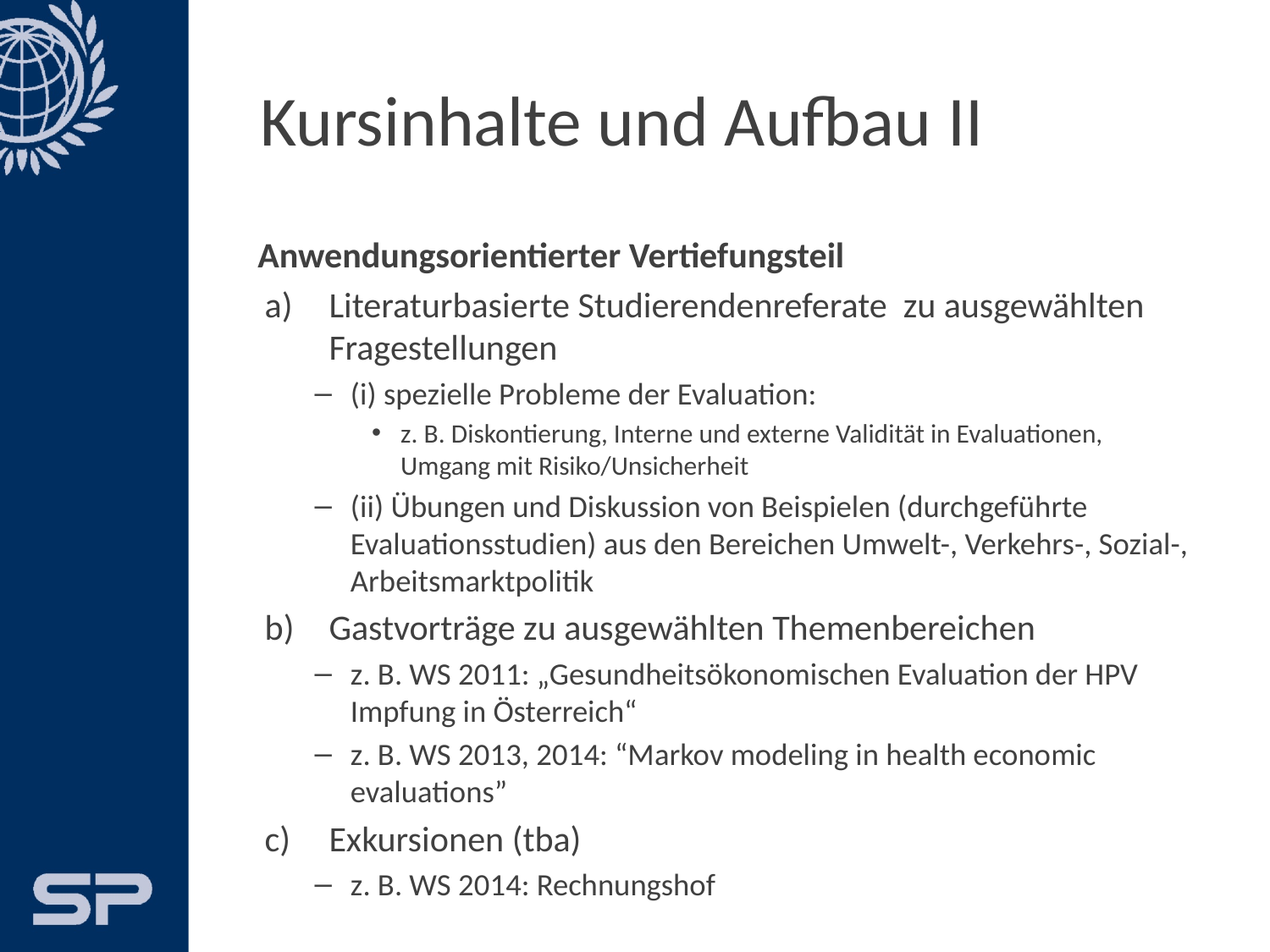

# Kursinhalte und Aufbau II
Anwendungsorientierter Vertiefungsteil
Literaturbasierte Studierendenreferate  zu ausgewählten Fragestellungen
(i) spezielle Probleme der Evaluation:
z. B. Diskontierung, Interne und externe Validität in Evaluationen, Umgang mit Risiko/Unsicherheit
(ii) Übungen und Diskussion von Beispielen (durchgeführte Evaluationsstudien) aus den Bereichen Umwelt-, Verkehrs-, Sozial-, Arbeitsmarktpolitik
Gastvorträge zu ausgewählten Themenbereichen
z. B. WS 2011: „Gesundheitsökonomischen Evaluation der HPV Impfung in Österreich“
z. B. WS 2013, 2014: “Markov modeling in health economic evaluations”
Exkursionen (tba)
z. B. WS 2014: Rechnungshof